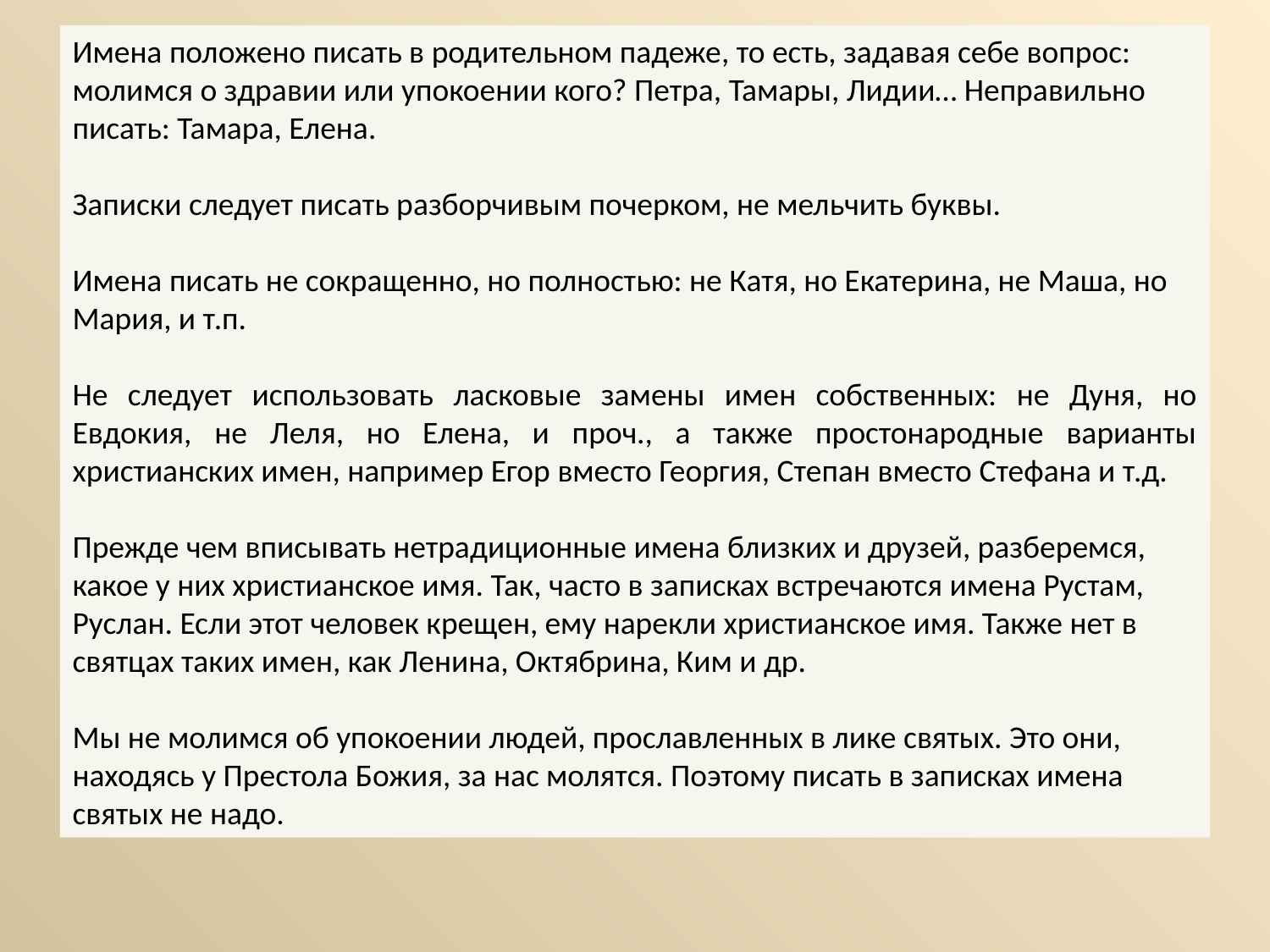

Имена положено писать в родительном падеже, то есть, задавая себе вопрос: молимся о здравии или упокоении кого? Петра, Тамары, Лидии… Неправильно писать: Тамара, Елена.

Записки следует писать разборчивым почерком, не мельчить буквы.

Имена писать не сокращенно, но полностью: не Катя, но Екатерина, не Маша, но Мария, и т.п.

Не следует использовать ласковые замены имен собственных: не Дуня, но Евдокия, не Леля, но Елена, и проч., а также простонародные варианты христианских имен, например Егор вместо Георгия, Степан вместо Стефана и т.д.

Прежде чем вписывать нетрадиционные имена близких и друзей, разберемся, какое у них христианское имя. Так, часто в записках встречаются имена Рустам, Руслан. Если этот человек крещен, ему нарекли христианское имя. Также нет в святцах таких имен, как Ленина, Октябрина, Ким и др.

Мы не молимся об упокоении людей, прославленных в лике святых. Это они, находясь у Престола Божия, за нас молятся. Поэтому писать в записках имена святых не надо.